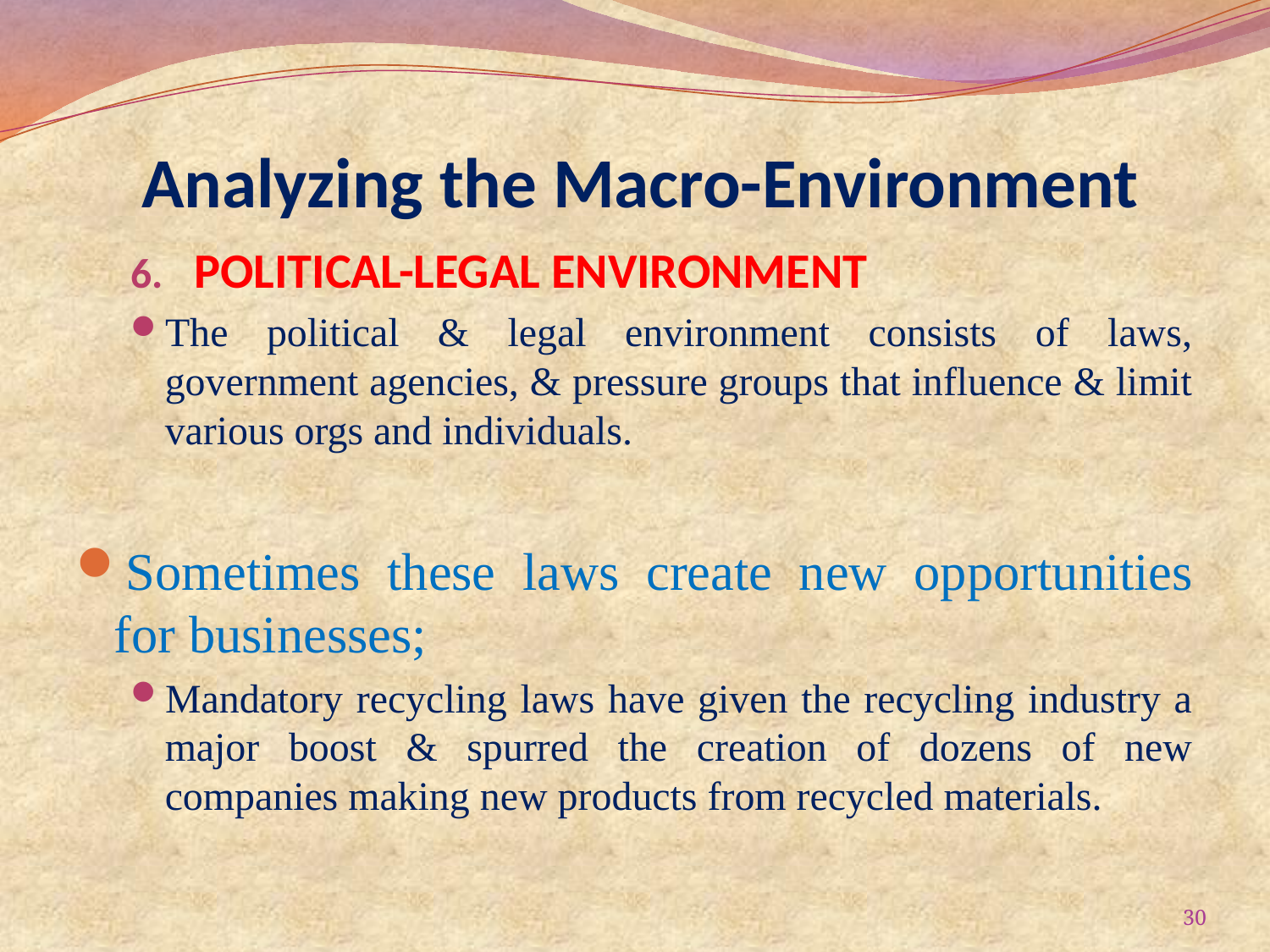

# Analyzing the Macro-Environment
POLITICAL-LEGAL ENVIRONMENT
The political & legal environment consists of laws, government agencies, & pressure groups that influence & limit various orgs and individuals.

Sometimes these laws create new opportunities for businesses;
Mandatory recycling laws have given the recycling industry a major boost & spurred the creation of dozens of new companies making new products from recycled materials.

30